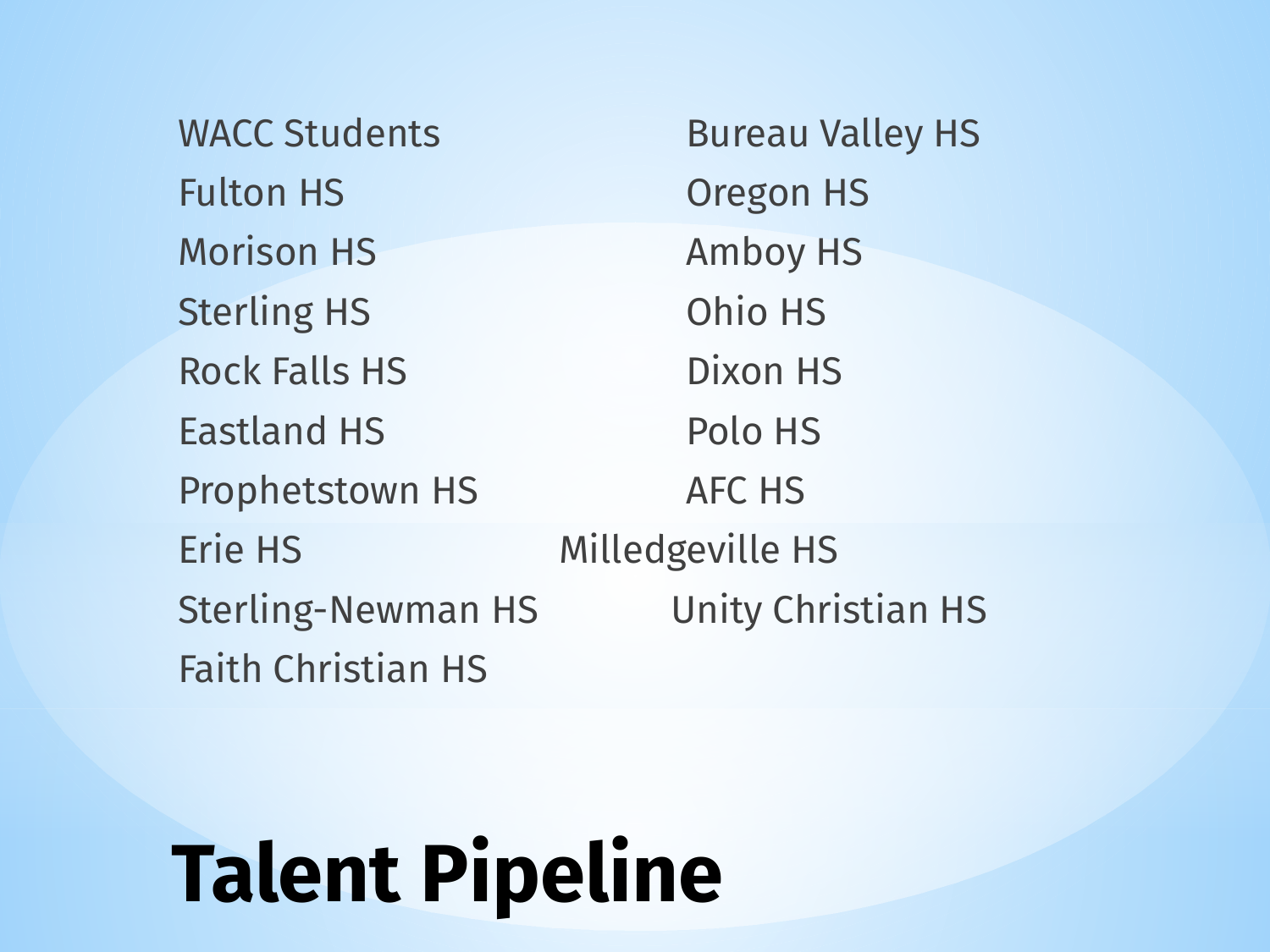

WACC Students		Bureau Valley HS
Fulton HS			Oregon HS
Morison HS			Amboy HS
Sterling HS			Ohio HS
Rock Falls HS			Dixon HS
Eastland HS			Polo HS
Prophetstown HS		AFC HS
Erie HS			Milledgeville HS
Sterling-Newman HS             Unity Christian HS
Faith Christian HS
# Talent Pipeline